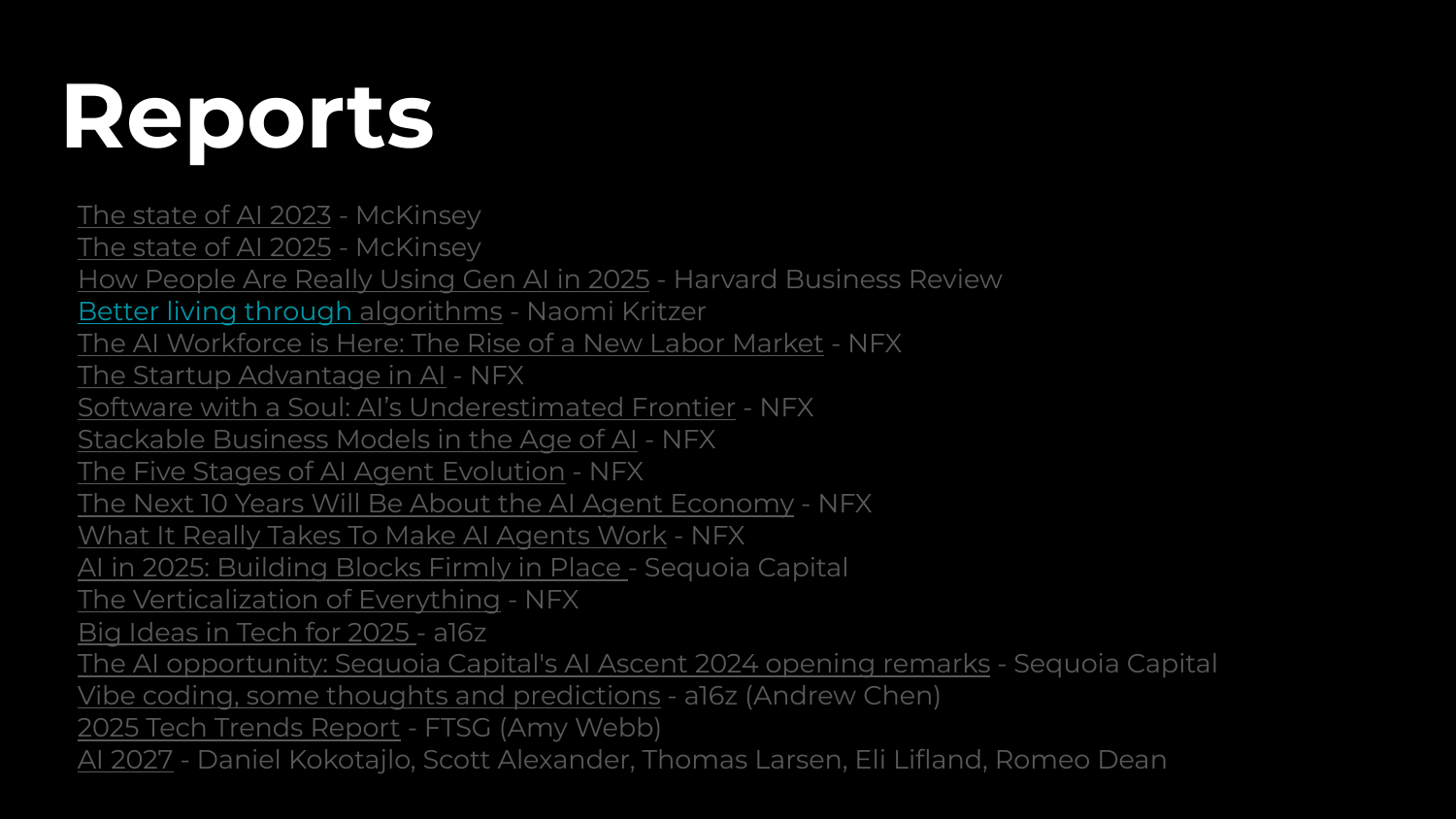

Reports
The state of AI 2023 - McKinsey
The state of AI 2025 - McKinsey
How People Are Really Using Gen AI in 2025 - Harvard Business Review
Better living through algorithms - Naomi Kritzer
The AI Workforce is Here: The Rise of a New Labor Market - NFX
The Startup Advantage in AI - NFX
Software with a Soul: AI’s Underestimated Frontier - NFX
Stackable Business Models in the Age of AI - NFX
The Five Stages of AI Agent Evolution - NFX
The Next 10 Years Will Be About the AI Agent Economy - NFX
What It Really Takes To Make AI Agents Work - NFX
AI in 2025: Building Blocks Firmly in Place - Sequoia Capital
The Verticalization of Everything - NFX
Big Ideas in Tech for 2025 - a16z
The AI opportunity: Sequoia Capital's AI Ascent 2024 opening remarks - Sequoia Capital
Vibe coding, some thoughts and predictions - a16z (Andrew Chen)
2025 Tech Trends Report - FTSG (Amy Webb)
AI 2027 - Daniel Kokotajlo, Scott Alexander, Thomas Larsen, Eli Lifland, Romeo Dean